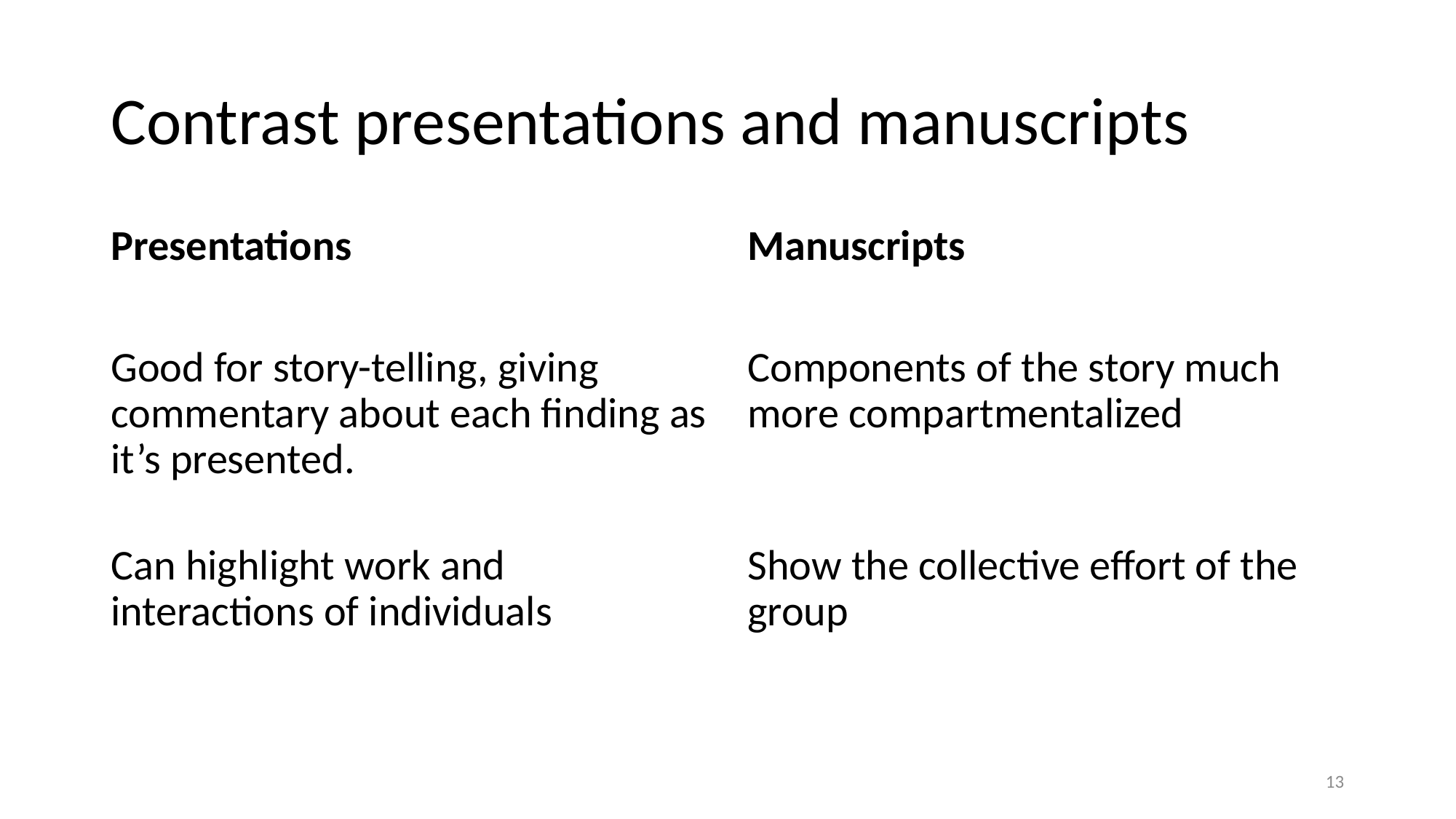

# Contrast presentations and manuscripts
Presentations

Good for story-telling, giving commentary about each finding as it’s presented.
Can highlight work and interactions of individuals

Manuscripts

Components of the story much more compartmentalized
Show the collective effort of the group

13